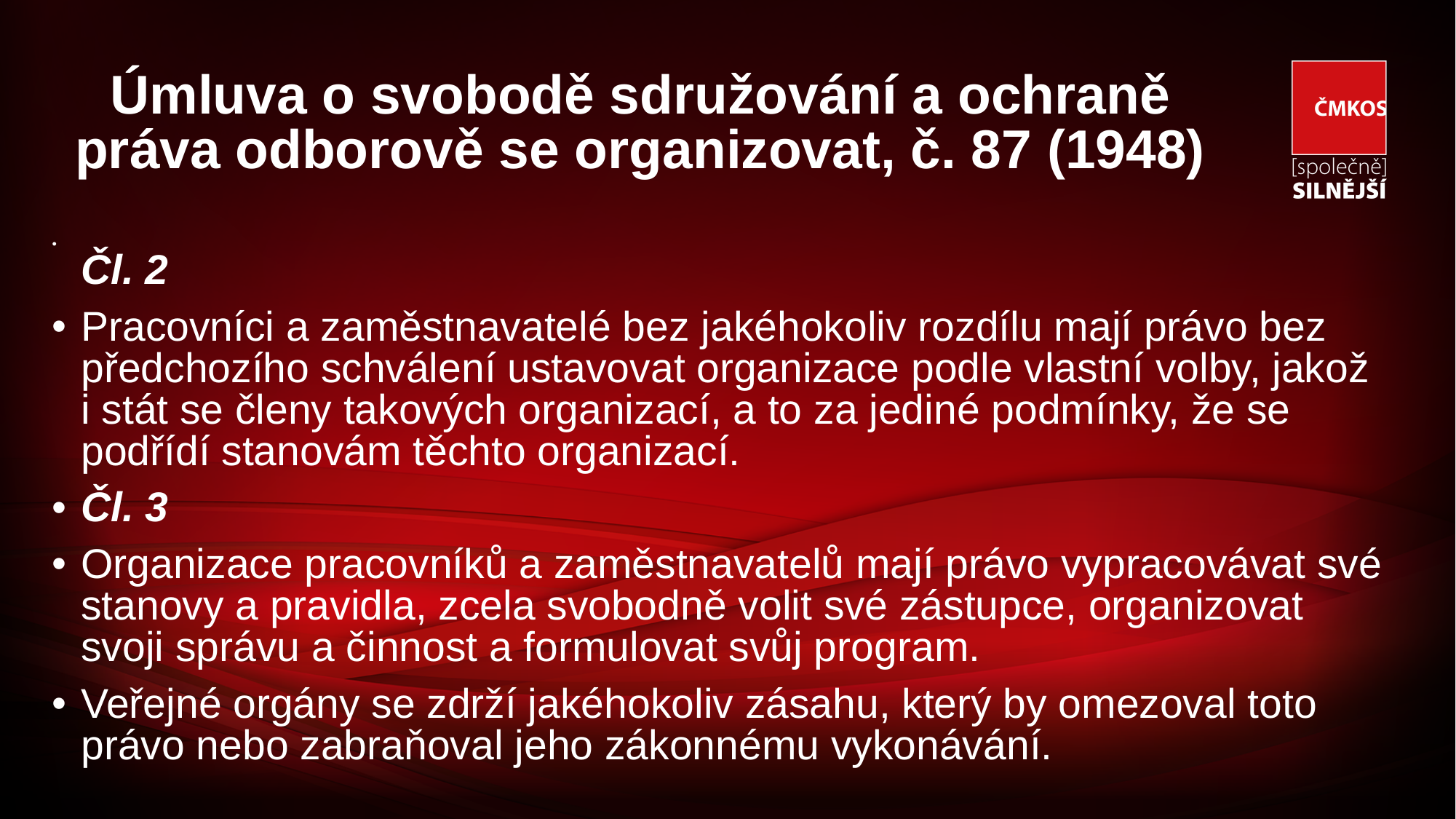

# Úmluva o svobodě sdružování a ochraně práva odborově se organizovat, č. 87 (1948)
Čl. 2
Pracovníci a zaměstnavatelé bez jakéhokoliv rozdílu mají právo bez předchozího schválení ustavovat organizace podle vlastní volby, jakož i stát se členy takových organizací, a to za jediné podmínky, že se podřídí stanovám těchto organizací.
Čl. 3
Organizace pracovníků a zaměstnavatelů mají právo vypracovávat své stanovy a pravidla, zcela svobodně volit své zástupce, organizovat svoji správu a činnost a formulovat svůj program.
Veřejné orgány se zdrží jakéhokoliv zásahu, který by omezoval toto právo nebo zabraňoval jeho zákonnému vykonávání.